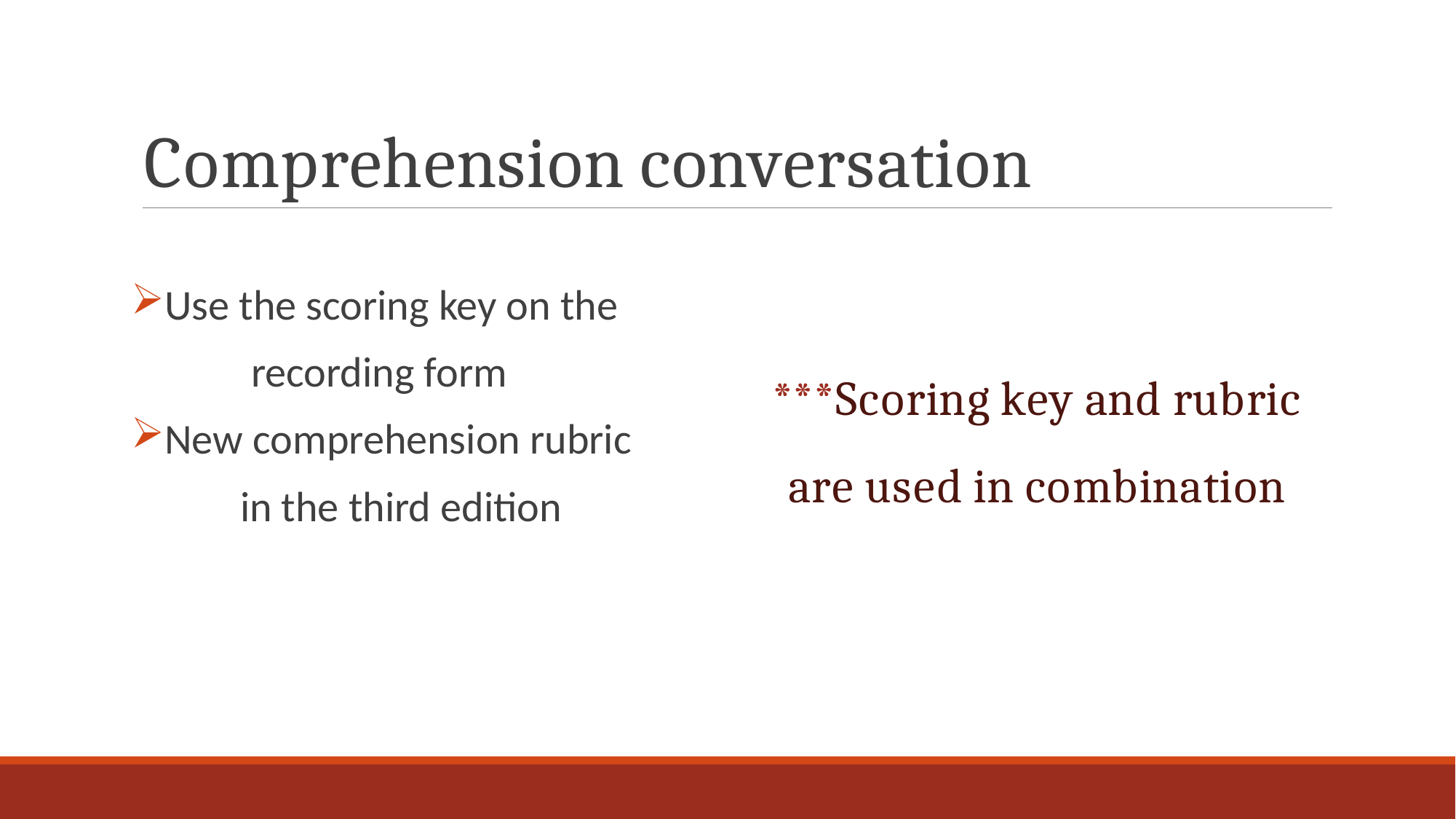

# Comprehension conversation

Use the scoring key on the
  	recording form
New comprehension rubric
	in the third edition

***Scoring key and rubric are used in combination